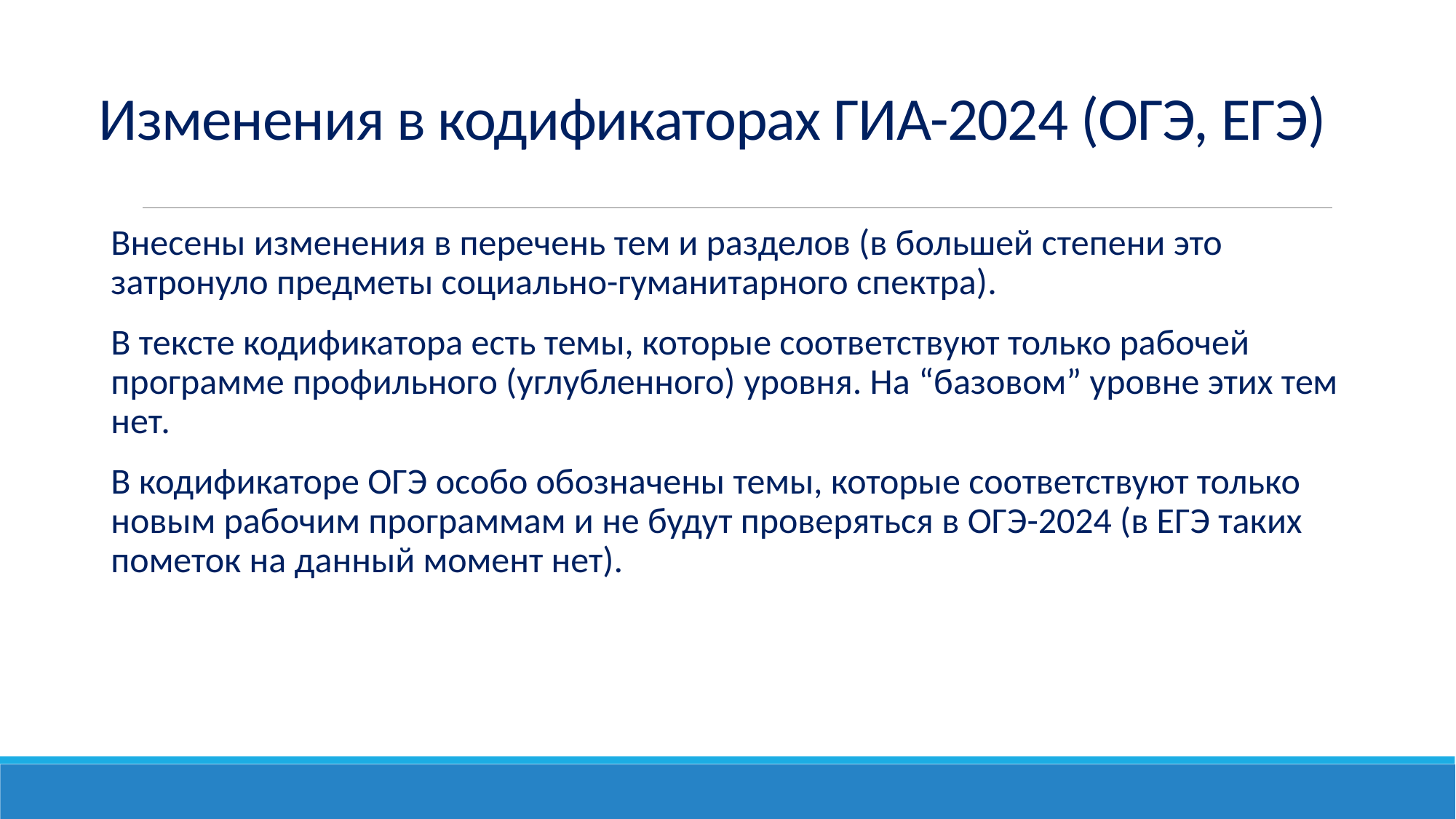

# Изменения в кодификаторах ГИА-2024 (ОГЭ, ЕГЭ)
Внесены изменения в перечень тем и разделов (в большей степени это затронуло предметы социально-гуманитарного спектра).
В тексте кодификатора есть темы, которые соответствуют только рабочей программе профильного (углубленного) уровня. На “базовом” уровне этих тем нет.
В кодификаторе ОГЭ особо обозначены темы, которые соответствуют только новым рабочим программам и не будут проверяться в ОГЭ-2024 (в ЕГЭ таких пометок на данный момент нет).